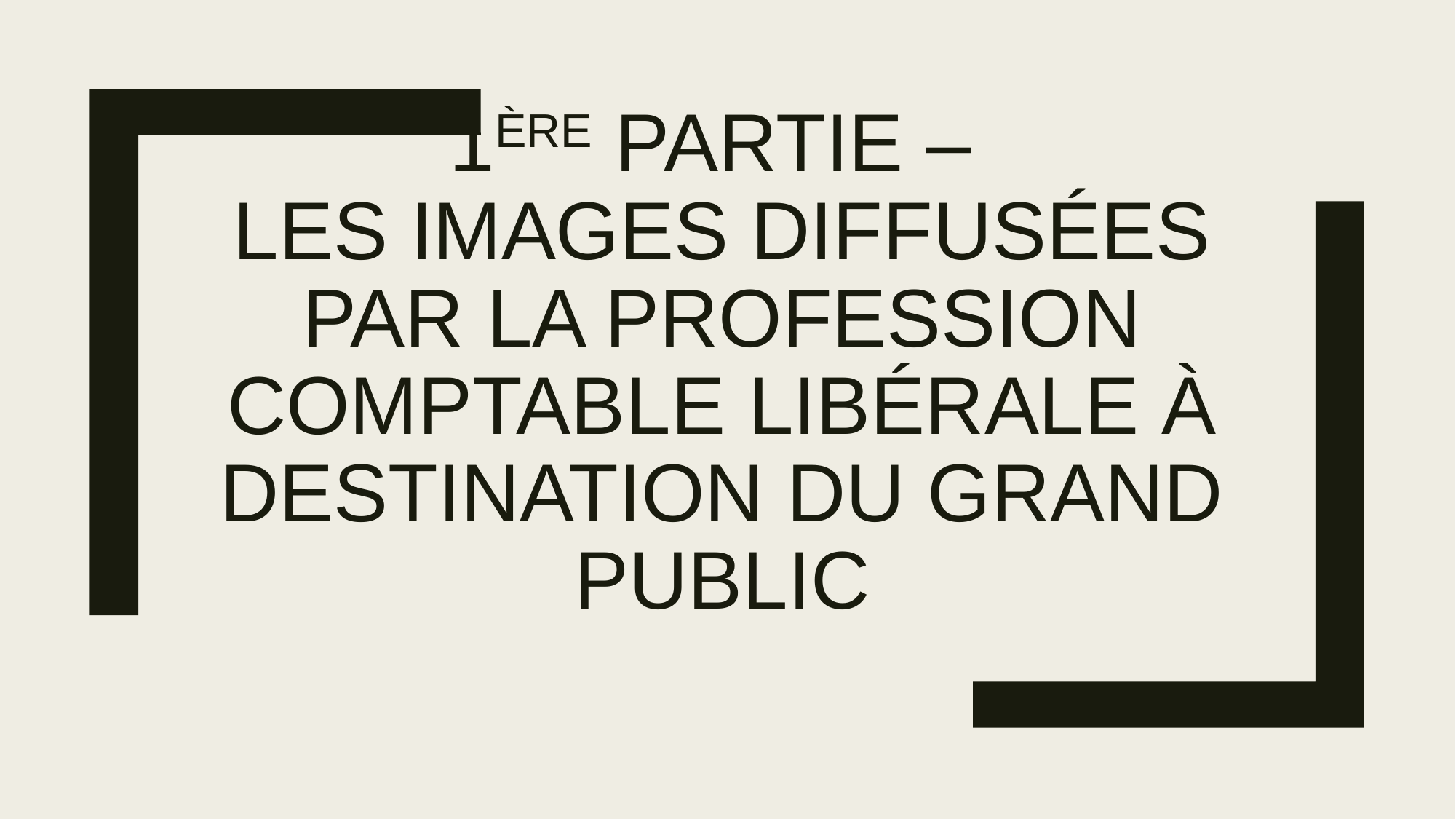

# 1ère partie – Les images diffusées par la profession comptable libérale à destination du grand public